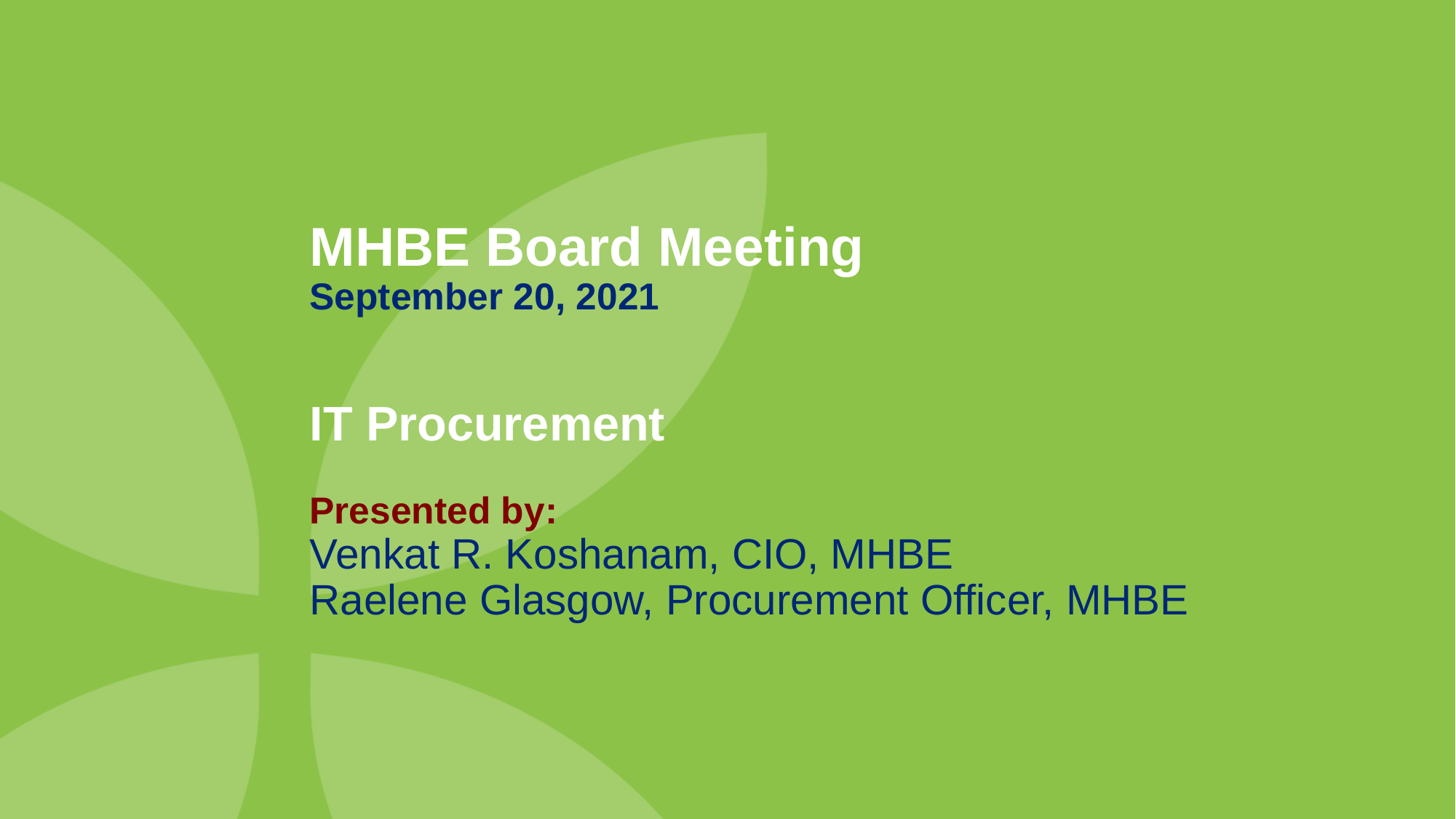

MHBE Board Meeting
September 20, 2021

IT Procurement
Presented by:
Venkat R. Koshanam, CIO, MHBE
Raelene Glasgow, Procurement Officer, MHBE